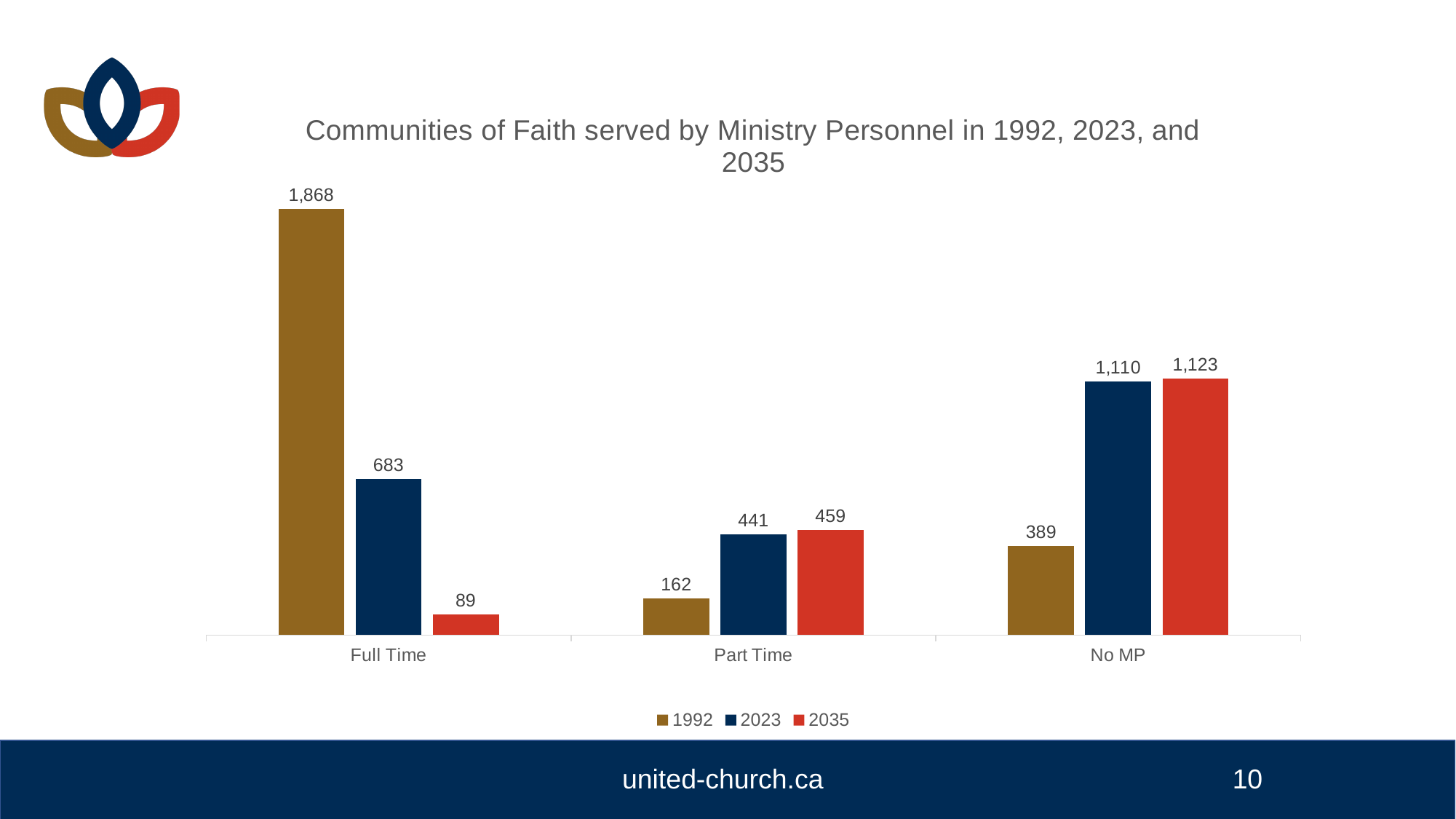

### Chart: Communities of Faith served by Ministry Personnel in 1992, 2023, and 2035

| Category | 1992 | 2023 | 2035 |
|---|---|---|---|
| Full Time | 1868.0 | 683.0 | 89.0 |
| Part Time | 162.0 | 441.0 | 459.0 |
| No MP | 389.0 | 1110.0 | 1123.0 |